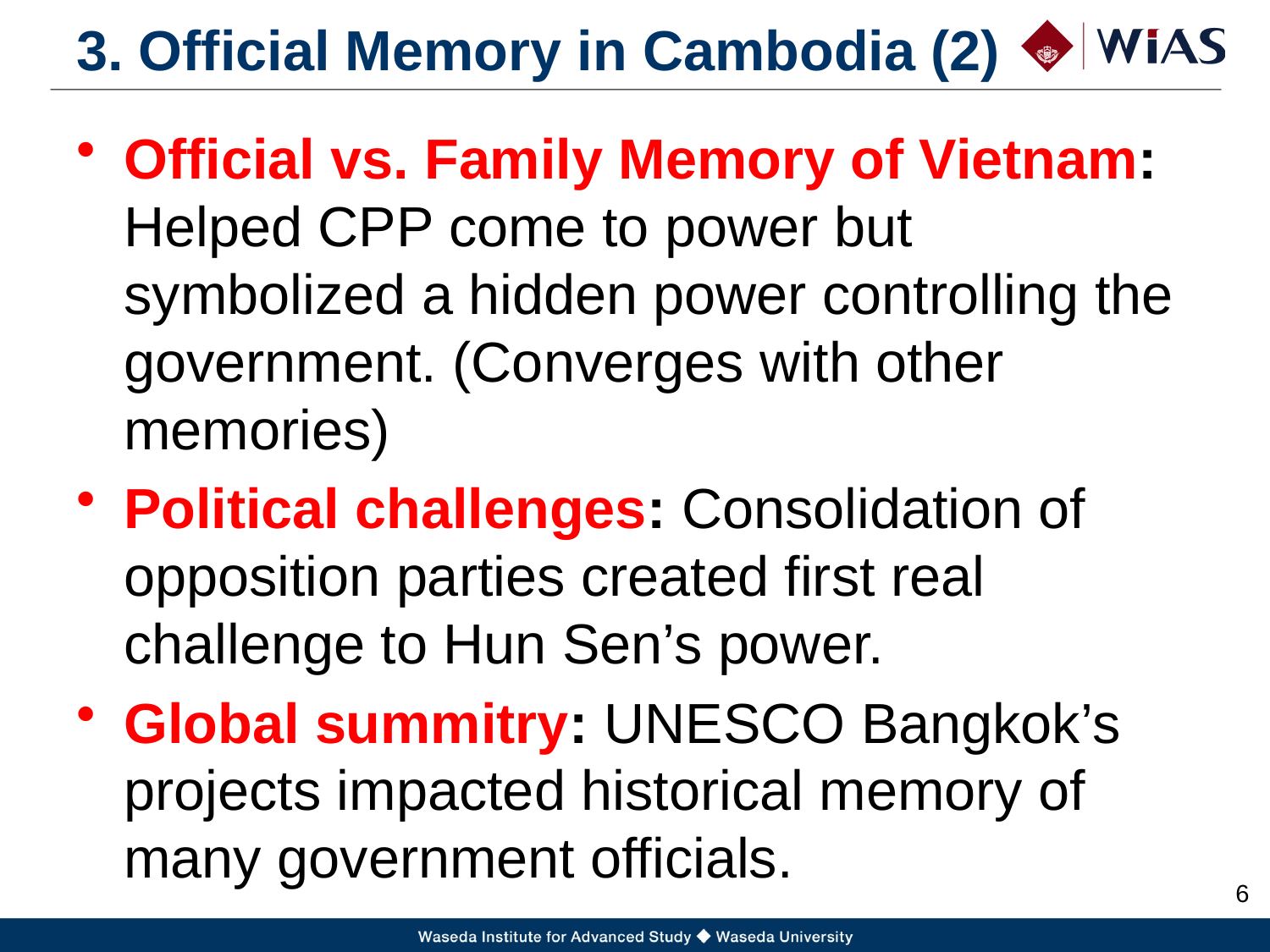

3. Official Memory in Cambodia (2)
Official vs. Family Memory of Vietnam: Helped CPP come to power but symbolized a hidden power controlling the government. (Converges with other memories)
Political challenges: Consolidation of opposition parties created first real challenge to Hun Sen’s power.
Global summitry: UNESCO Bangkok’s projects impacted historical memory of many government officials.
6